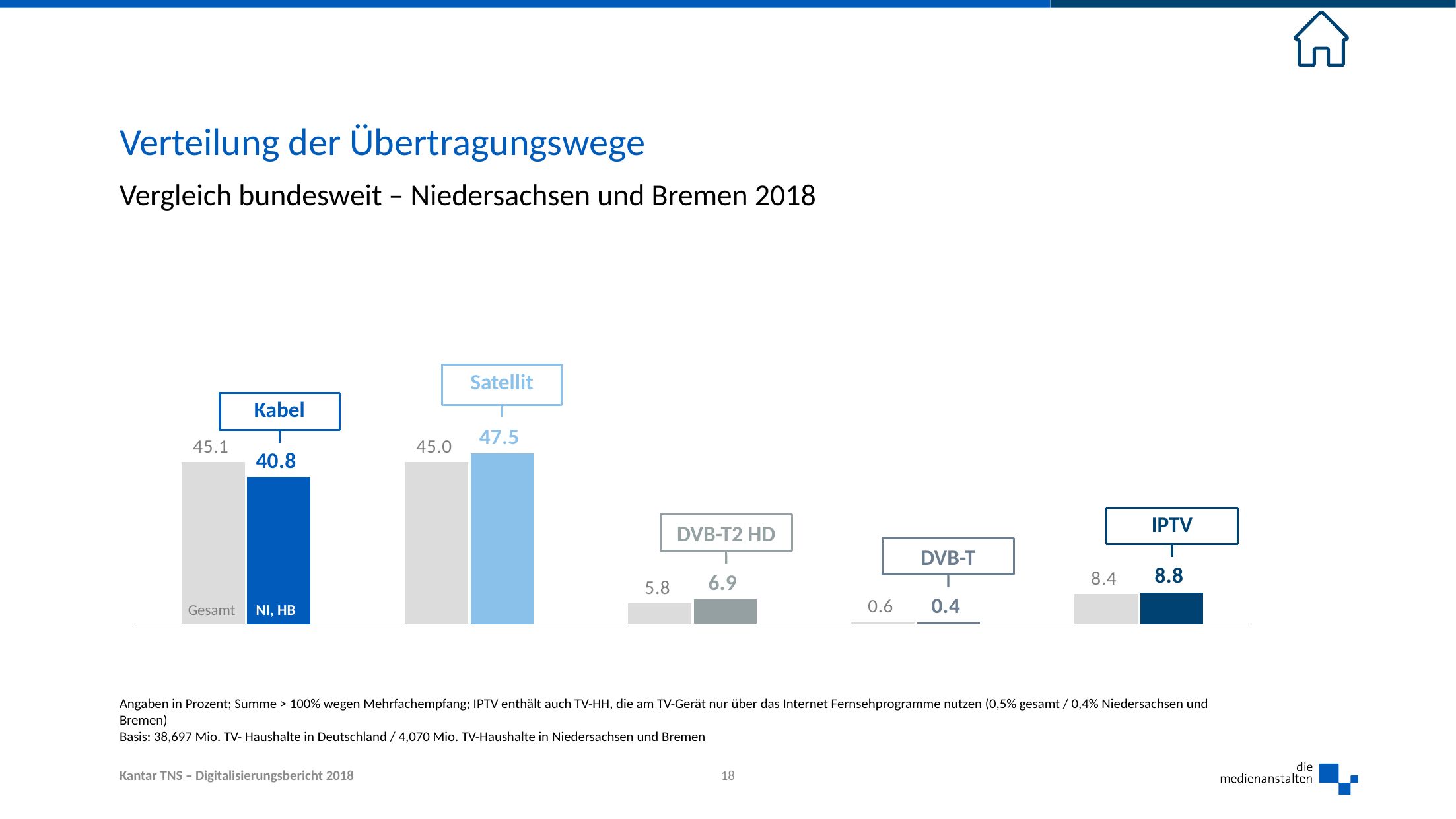

# Verteilung der Übertragungswege
Vergleich bundesweit – Niedersachsen und Bremen 2018

[unsupported chart]

Satellit

Kabel

IPTV

DVB-T2 HD
DVB-T
| Gesamt | NI, HB |
| --- | --- |
Angaben in Prozent; Summe > 100% wegen Mehrfachempfang; IPTV enthält auch TV-HH, die am TV-Gerät nur über das Internet Fernsehprogramme nutzen (0,5% gesamt / 0,4% Niedersachsen und Bremen)
Basis: 38,697 Mio. TV- Haushalte in Deutschland / 4,070 Mio. TV-Haushalte in Niedersachsen und Bremen
18
Kantar TNS – Digitalisierungsbericht 2018